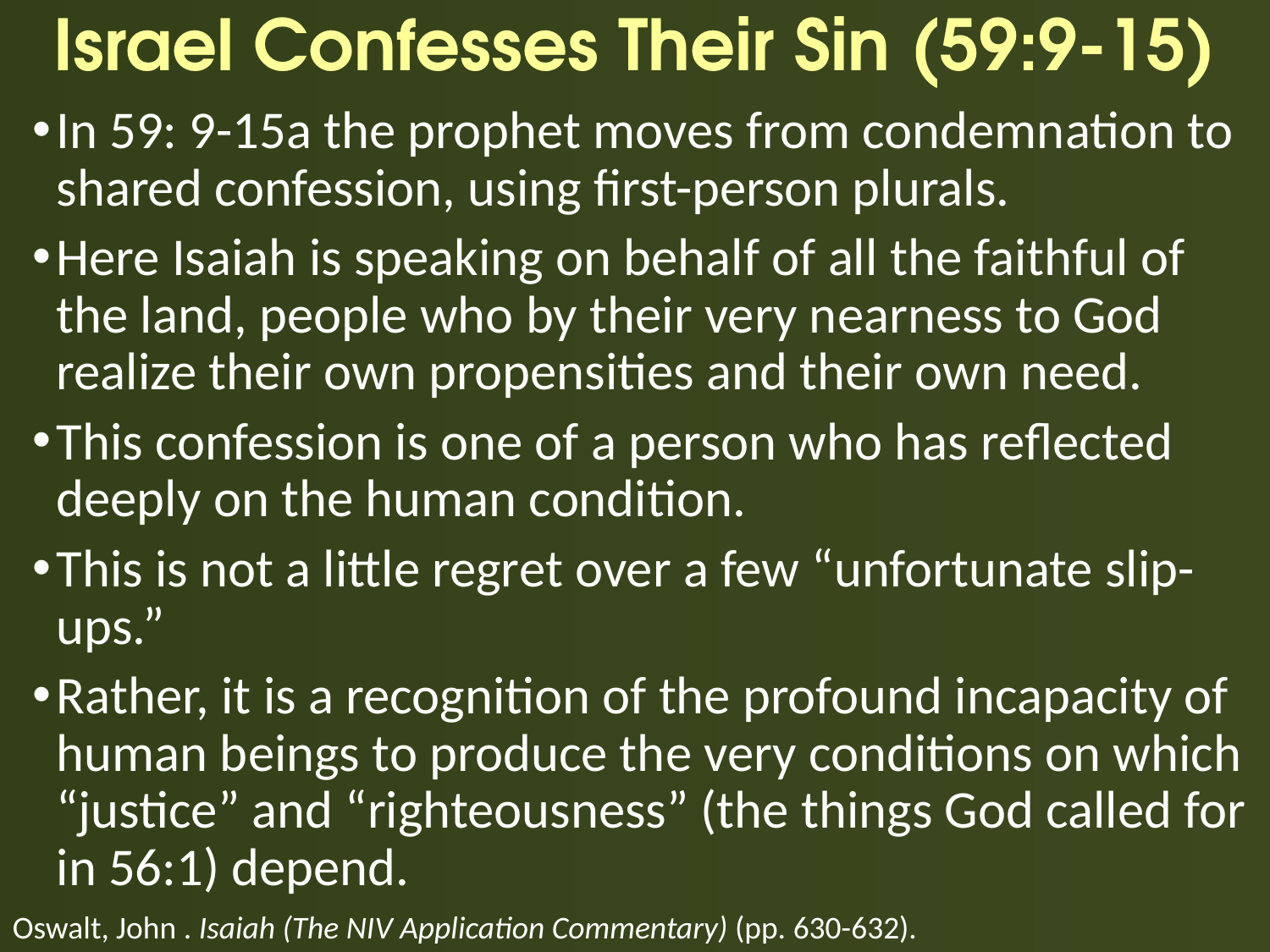

# Israel Confesses Their Sin (59:9-15)
In 59: 9-15a the prophet moves from condemnation to shared confession, using first-person plurals.
Here Isaiah is speaking on behalf of all the faithful of the land, people who by their very nearness to God realize their own propensities and their own need.
This confession is one of a person who has reflected deeply on the human condition.
This is not a little regret over a few “unfortunate slip-ups.”
Rather, it is a recognition of the profound incapacity of human beings to produce the very conditions on which “justice” and “righteousness” (the things God called for in 56:1) depend.
Oswalt, John . Isaiah (The NIV Application Commentary) (pp. 630-632).